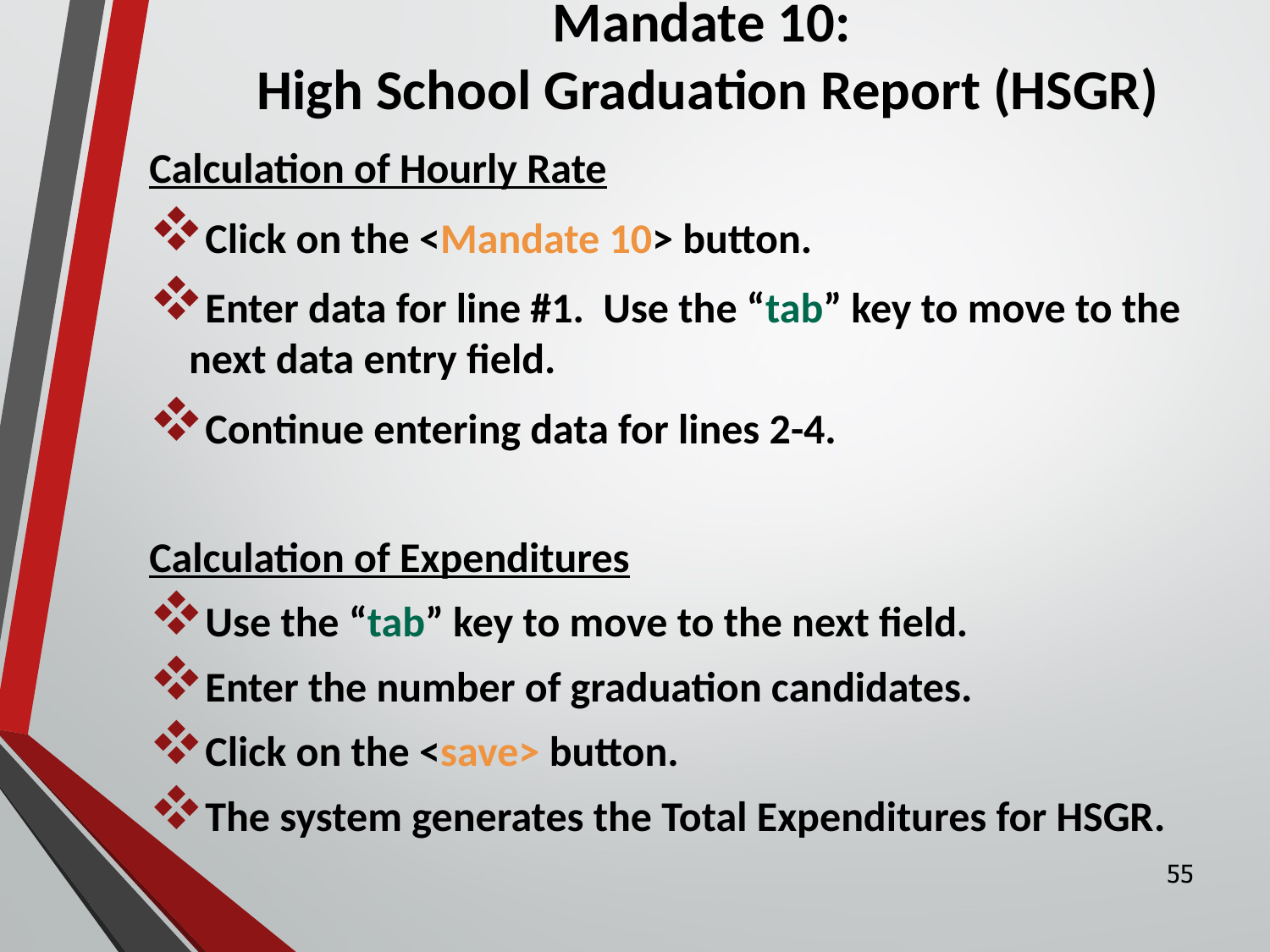

# Mandate 10: High School Graduation Report (HSGR)
Calculation of Hourly Rate
Click on the <Mandate 10> button.
Enter data for line #1.  Use the “tab” key to move to the next data entry field.
Continue entering data for lines 2-4.

Calculation of Expenditures
Use the “tab” key to move to the next field.
Enter the number of graduation candidates.
Click on the <save> button.
The system generates the Total Expenditures for HSGR.

55